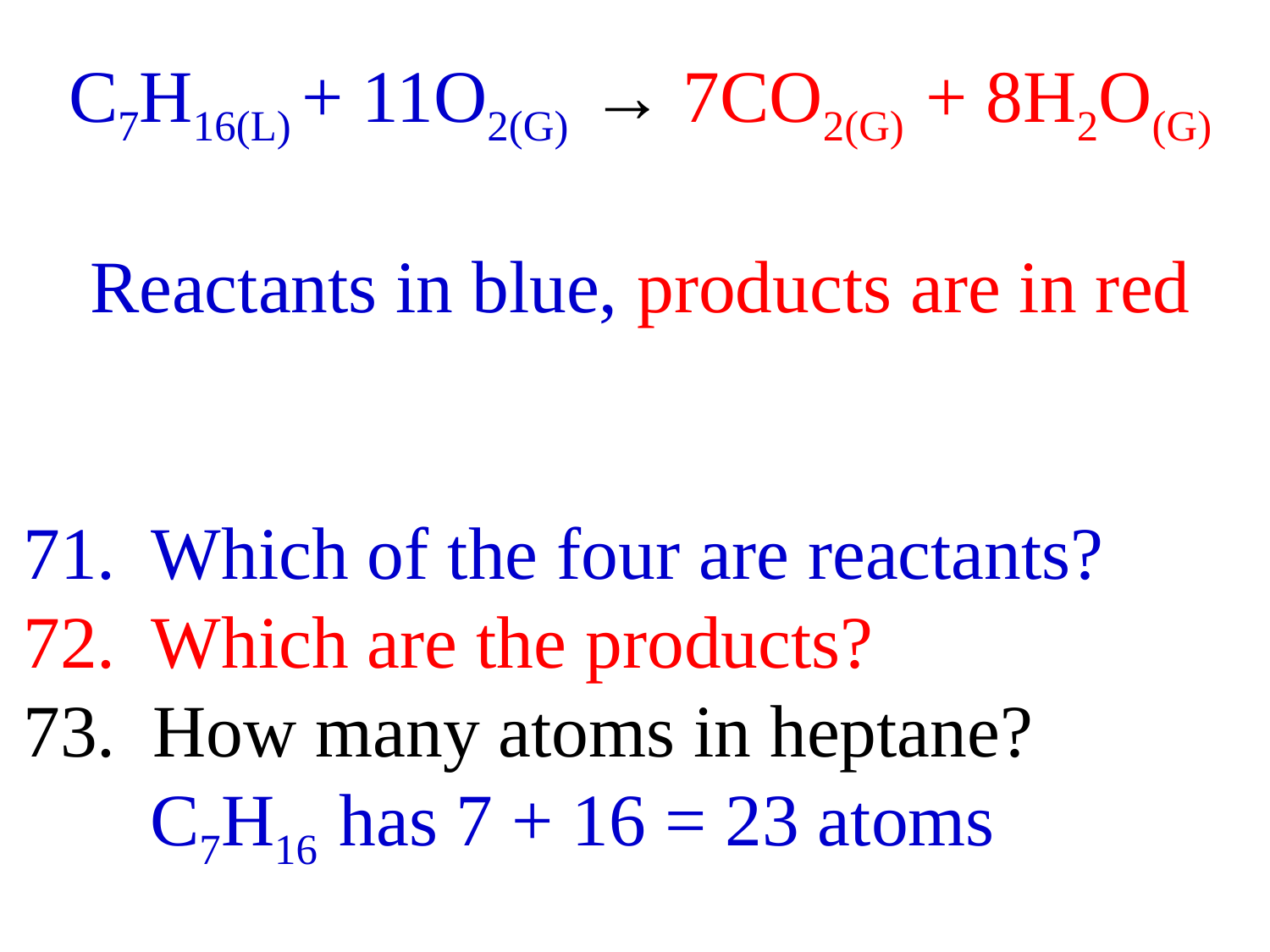

C7H16(L) + 11O2(G)  → 7CO2(G)  + 8H2O(G)
Reactants in blue, products are in red

71.  Which of the four are reactants?
72.  Which are the products?
73.  How many atoms in heptane?
 	C7H16  has 7 + 16 = 23 atoms